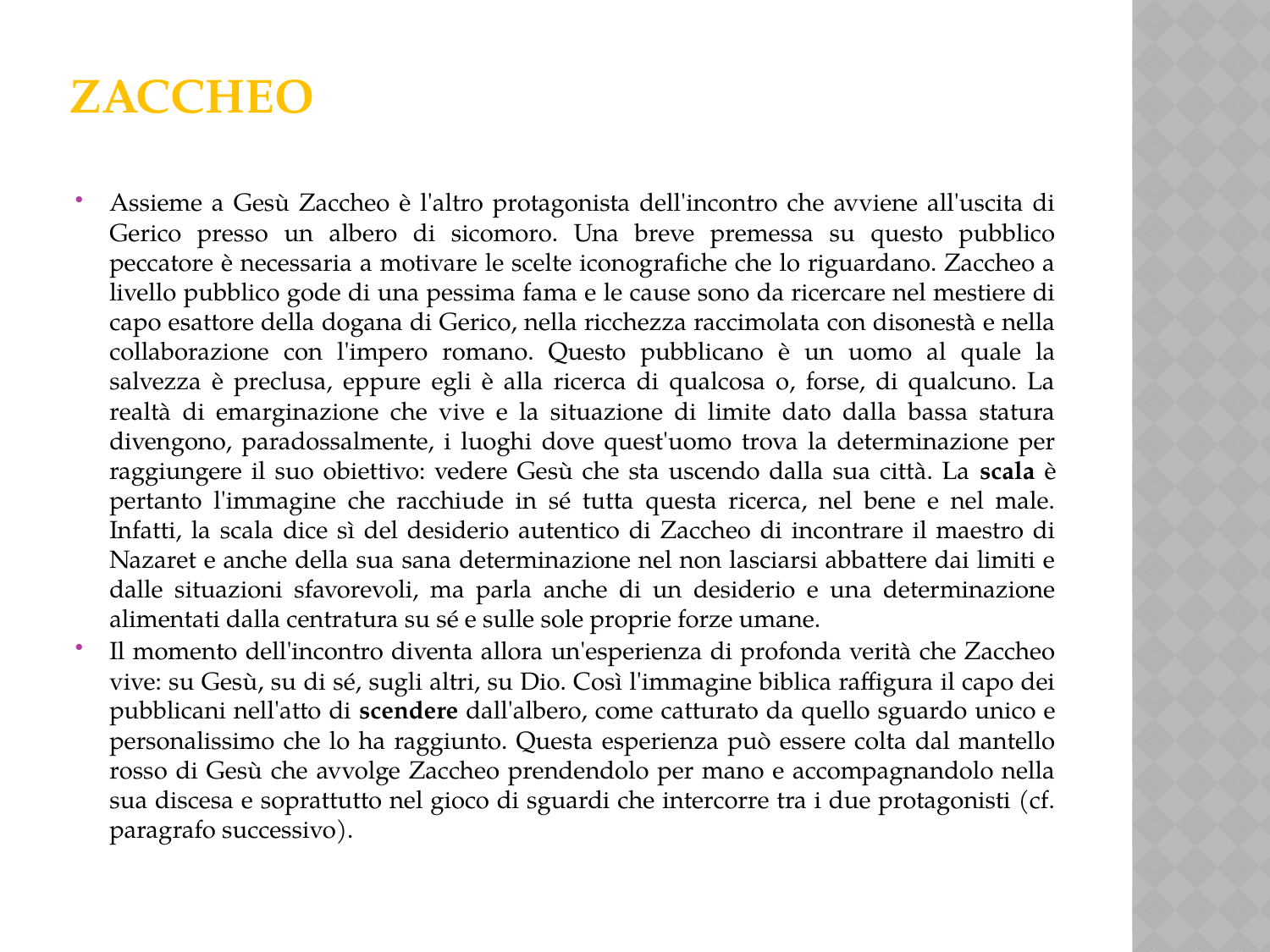

# ZACCHEO

Assieme a Gesù Zaccheo è l'altro protagonista dell'incontro che avviene all'uscita di Gerico presso un albero di sicomoro. Una breve premessa su questo pubblico peccatore è necessaria a motivare le scelte iconografiche che lo riguardano. Zaccheo a livello pubblico gode di una pessima fama e le cause sono da ricercare nel mestiere di capo esattore della dogana di Gerico, nella ricchezza raccimolata con disonestà e nella collaborazione con l'impero romano. Questo pubblicano è un uomo al quale la salvezza è preclusa, eppure egli è alla ricerca di qualcosa o, forse, di qualcuno. La realtà di emarginazione che vive e la situazione di limite dato dalla bassa statura divengono, paradossalmente, i luoghi dove quest'uomo trova la determinazione per raggiungere il suo obiettivo: vedere Gesù che sta uscendo dalla sua città. La scala è pertanto l'immagine che racchiude in sé tutta questa ricerca, nel bene e nel male. Infatti, la scala dice sì del desiderio autentico di Zaccheo di incontrare il maestro di Nazaret e anche della sua sana determinazione nel non lasciarsi abbattere dai limiti e dalle situazioni sfavorevoli, ma parla anche di un desiderio e una determinazione alimentati dalla centratura su sé e sulle sole proprie forze umane.
Il momento dell'incontro diventa allora un'esperienza di profonda verità che Zaccheo vive: su Gesù, su di sé, sugli altri, su Dio. Così l'immagine biblica raffigura il capo dei pubblicani nell'atto di scendere dall'albero, come catturato da quello sguardo unico e personalissimo che lo ha raggiunto. Questa esperienza può essere colta dal mantello rosso di Gesù che avvolge Zaccheo prendendolo per mano e accompagnandolo nella sua discesa e soprattutto nel gioco di sguardi che intercorre tra i due protagonisti (cf. paragrafo successivo).